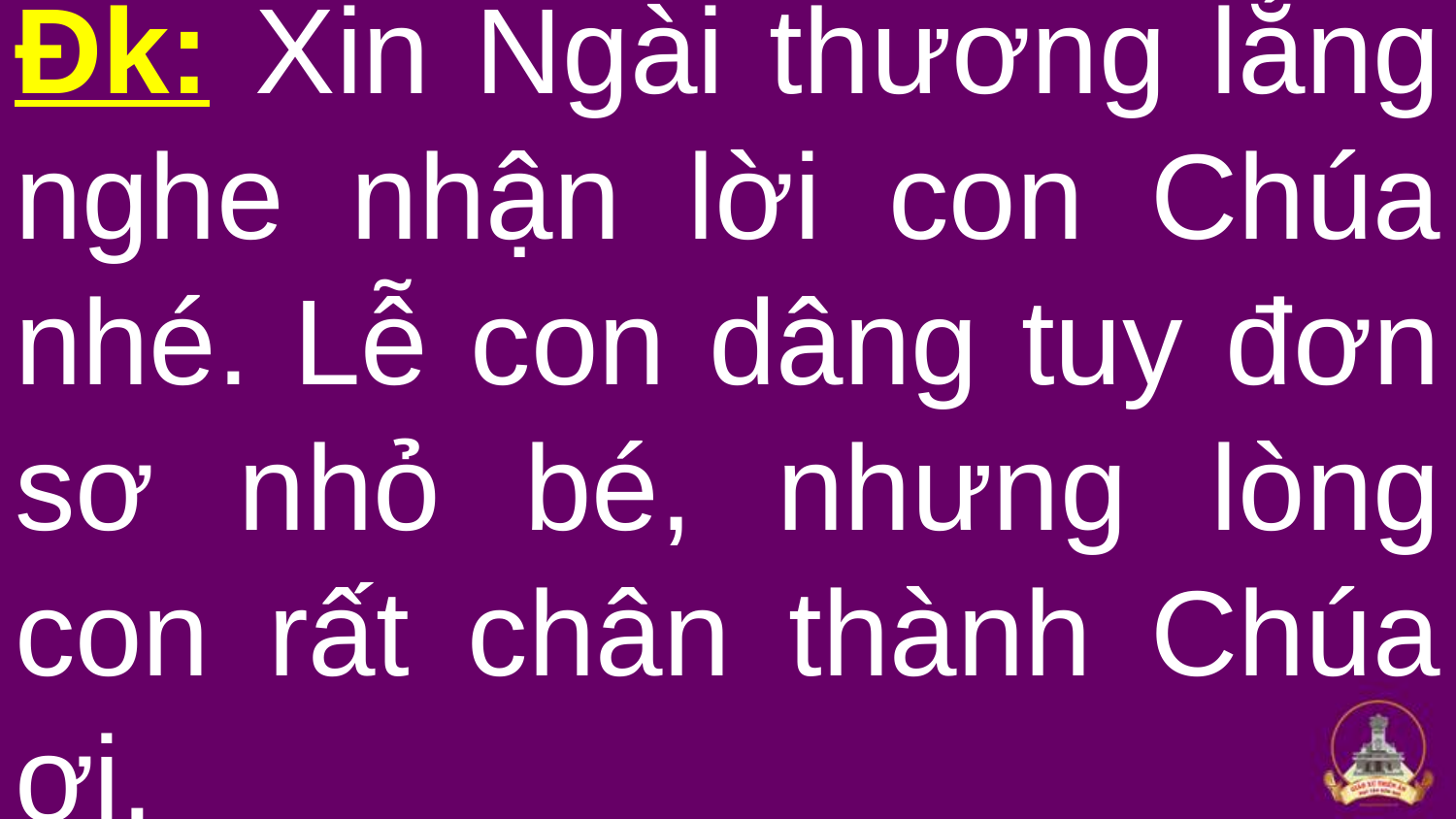

# Đk: Xin Ngài thương lắng nghe nhận lời con Chúa nhé. Lễ con dâng tuy đơn sơ nhỏ bé, nhưng lòng con rất chân thành Chúa ơi.